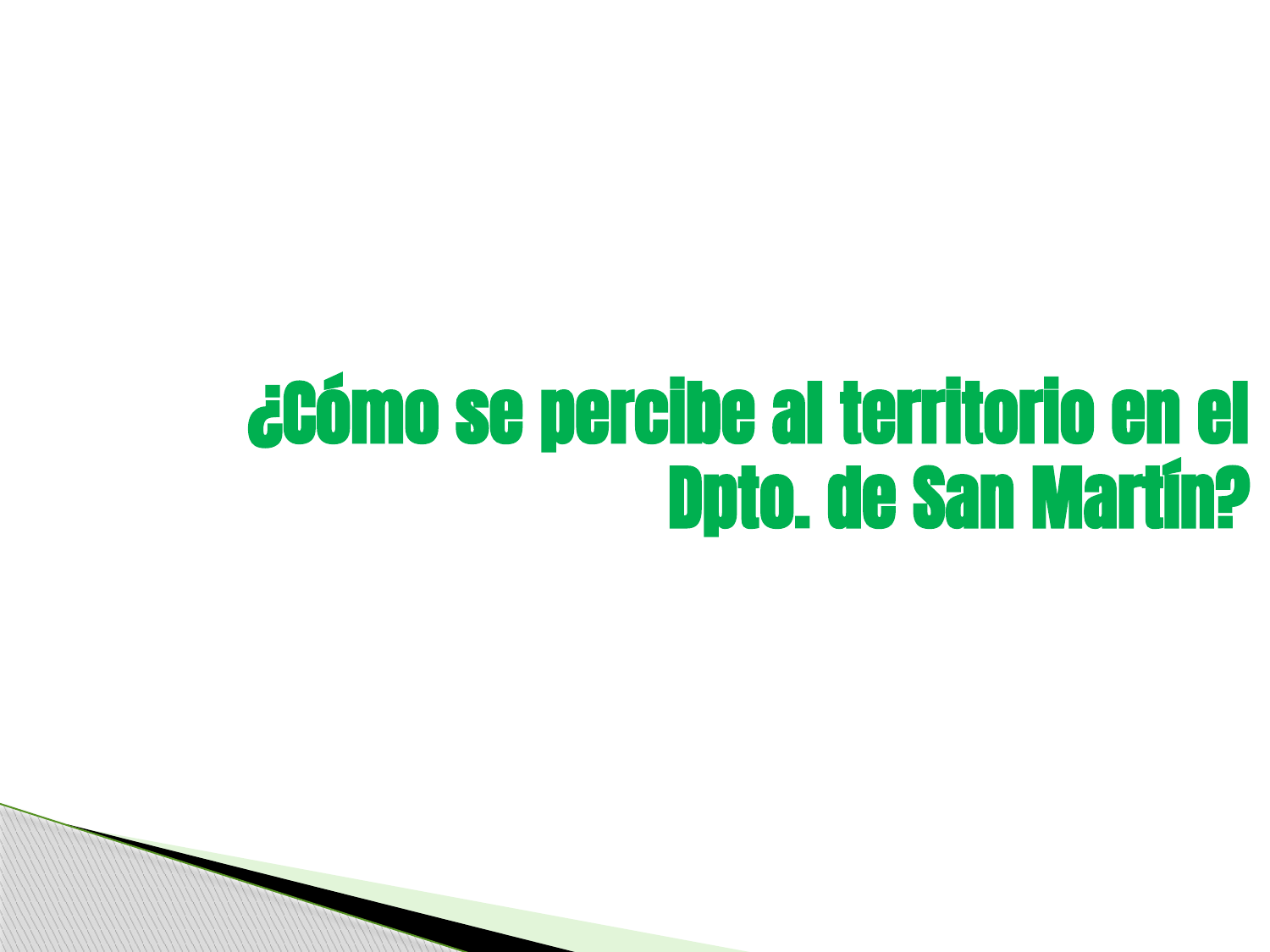

¿Cómo se percibe al territorio en el Dpto. de San Martín?